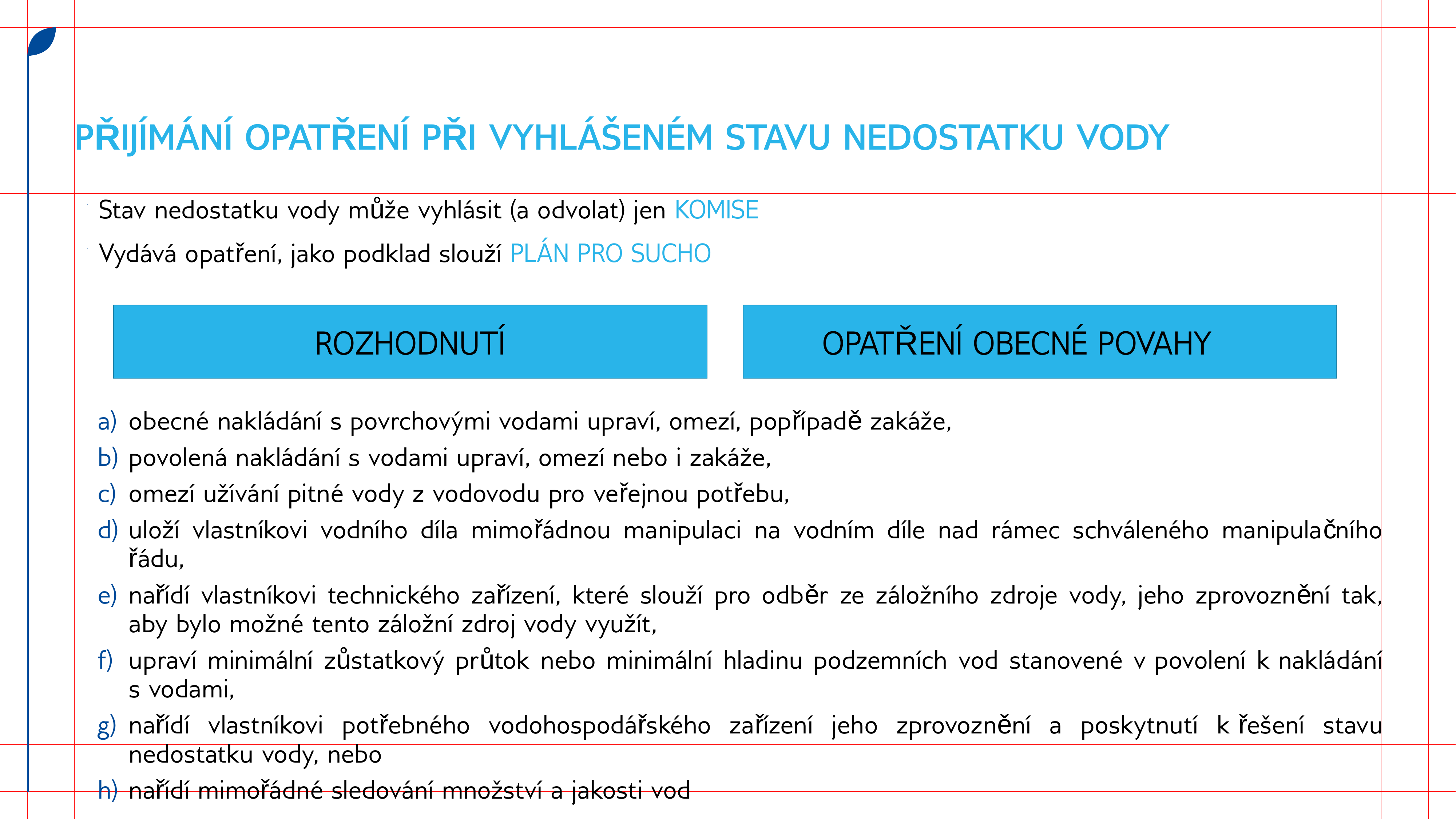

# Přijímání opatření při vyhlášeném stavu nedostatku vody
Stav nedostatku vody může vyhlásit (a odvolat) jen KOMISE
Vydává opatření, jako podklad slouží PLÁN PRO SUCHO

obecné nakládání s povrchovými vodami upraví, omezí, popřípadě zakáže,
povolená nakládání s vodami upraví, omezí nebo i zakáže,
omezí užívání pitné vody z vodovodu pro veřejnou potřebu,
uloží vlastníkovi vodního díla mimořádnou manipulaci na vodním díle nad rámec schváleného manipulačního řádu,
nařídí vlastníkovi technického zařízení, které slouží pro odběr ze záložního zdroje vody, jeho zprovoznění tak, aby bylo možné tento záložní zdroj vody využít,
upraví minimální zůstatkový průtok nebo minimální hladinu podzemních vod stanovené v povolení k nakládání s vodami,
nařídí vlastníkovi potřebného vodohospodářského zařízení jeho zprovoznění a poskytnutí k řešení stavu nedostatku vody, nebo
nařídí mimořádné sledování množství a jakosti vod

OPATŘENÍ OBECNÉ POVAHY
ROZHODNUTÍ